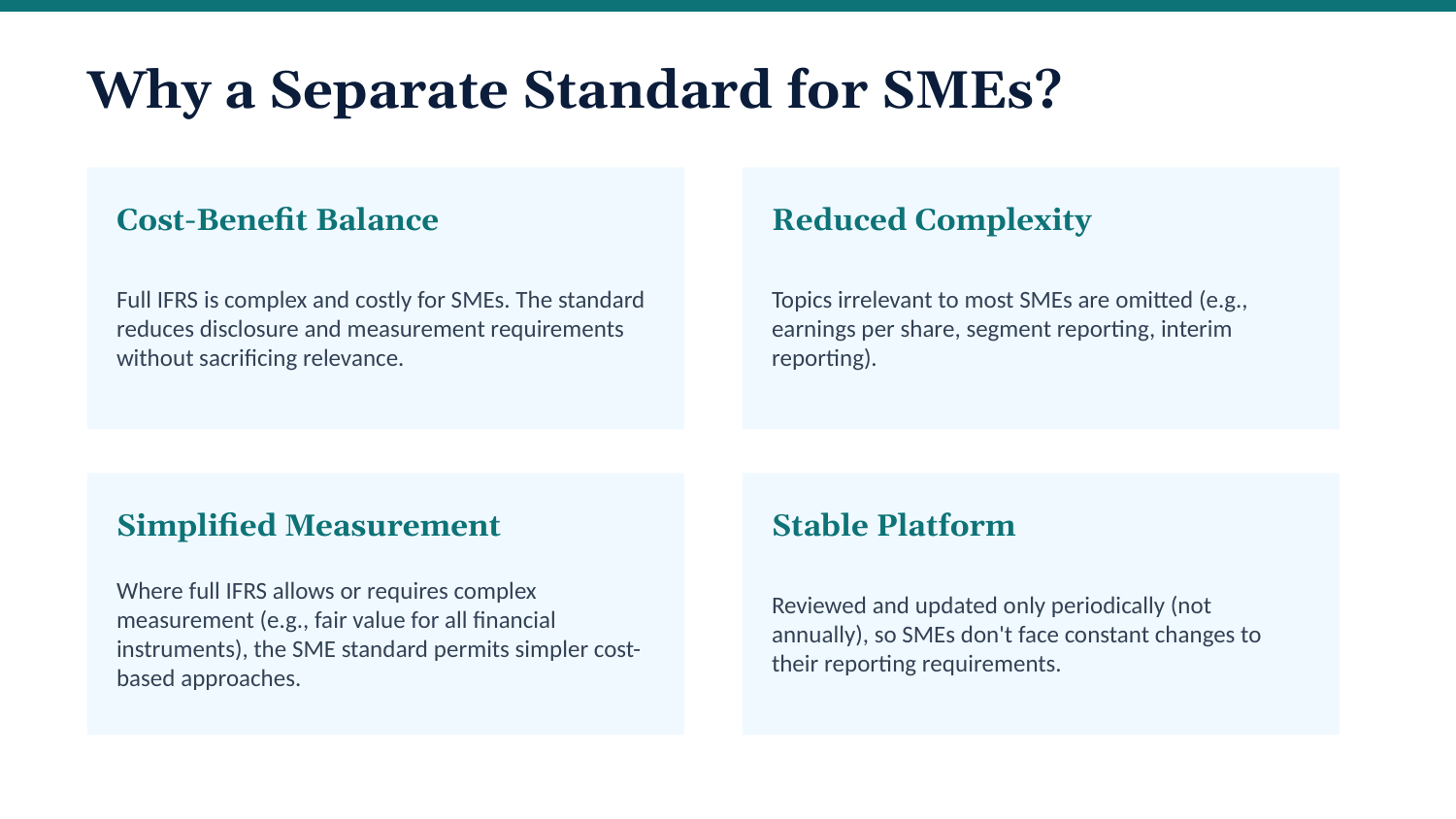

Why a Separate Standard for SMEs?

Cost-Benefit Balance
Reduced Complexity
Full IFRS is complex and costly for SMEs. The standard reduces disclosure and measurement requirements without sacrificing relevance.
Topics irrelevant to most SMEs are omitted (e.g., earnings per share, segment reporting, interim reporting).

Simplified Measurement
Stable Platform
Where full IFRS allows or requires complex measurement (e.g., fair value for all financial instruments), the SME standard permits simpler cost-based approaches.
Reviewed and updated only periodically (not annually), so SMEs don't face constant changes to their reporting requirements.